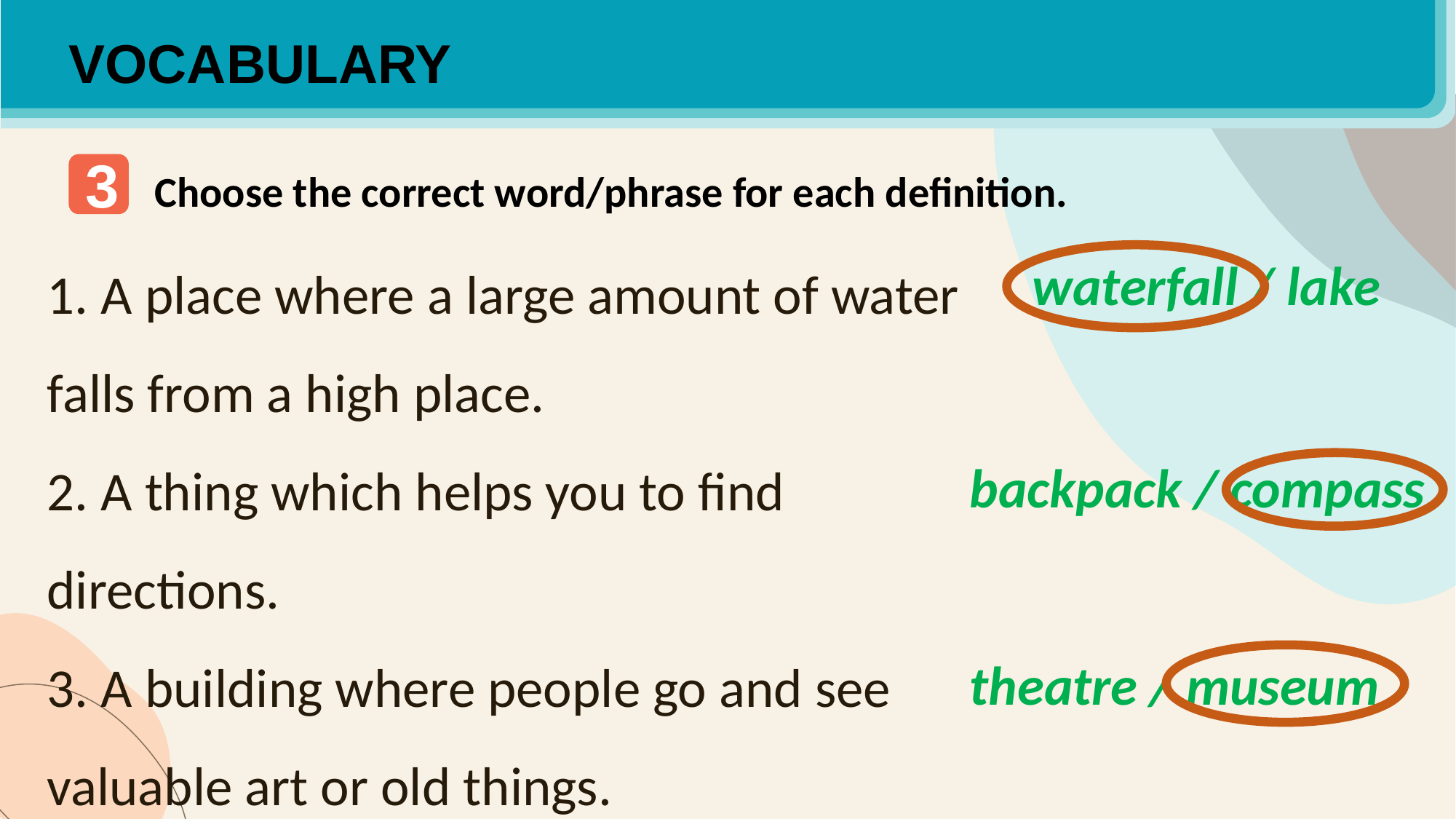

VOCABULARY
3

Choose the correct word/phrase for each definition.
1. A place where a large amount of water falls from a high place.
2. A thing which helps you to find directions.
3. A building where people go and see valuable art or old things.

waterfall / lake
backpack / compass

theatre / museum